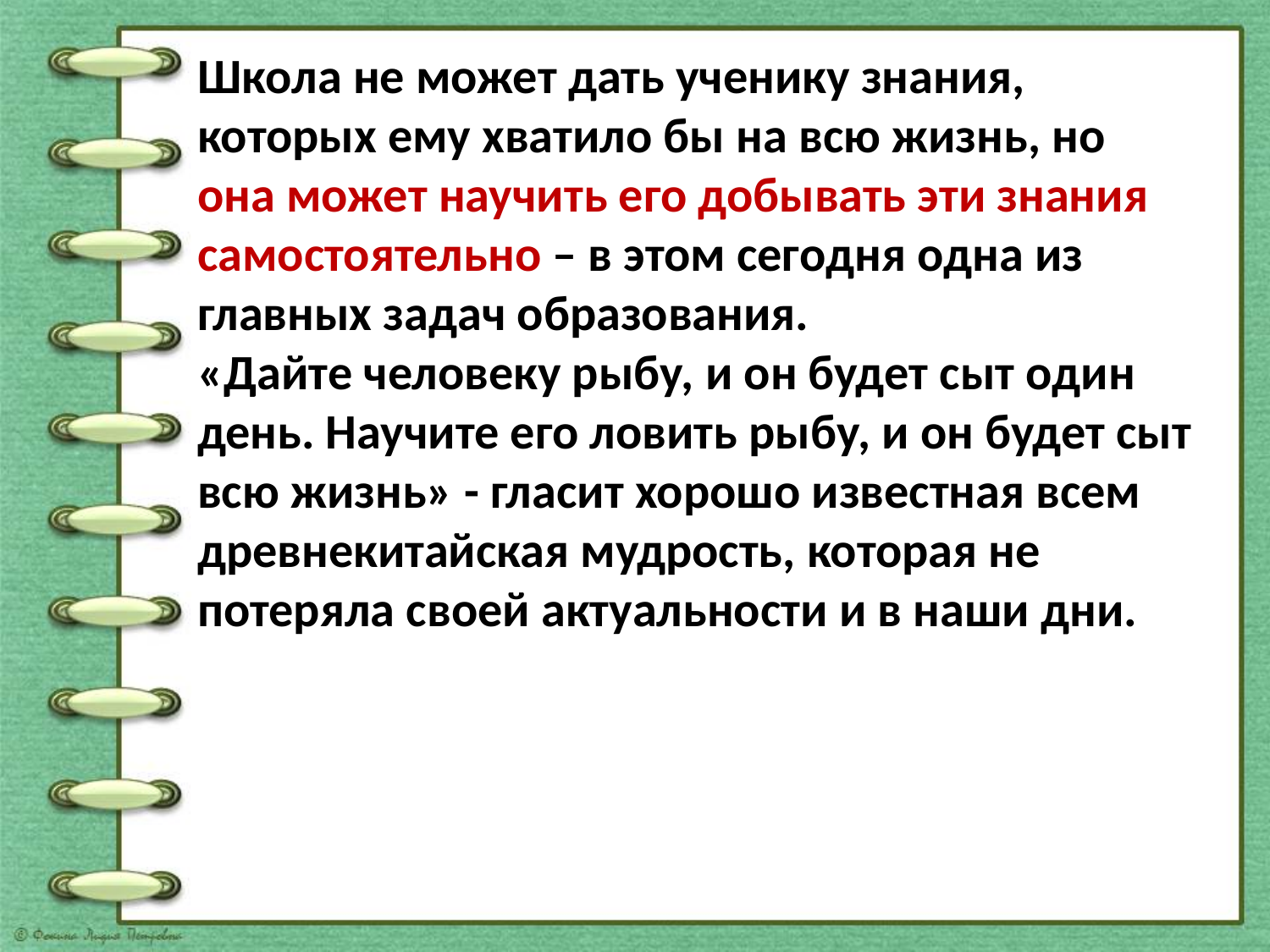

# Школа не может дать ученику знания, которых ему хватило бы на всю жизнь, но она может научить его добывать эти знания самостоятельно – в этом сегодня одна из главных задач образования. «Дайте человеку рыбу, и он будет сыт один день. Научите его ловить рыбу, и он будет сыт всю жизнь» - гласит хорошо известная всем древнекитайская мудрость, которая не потеряла своей актуальности и в наши дни.